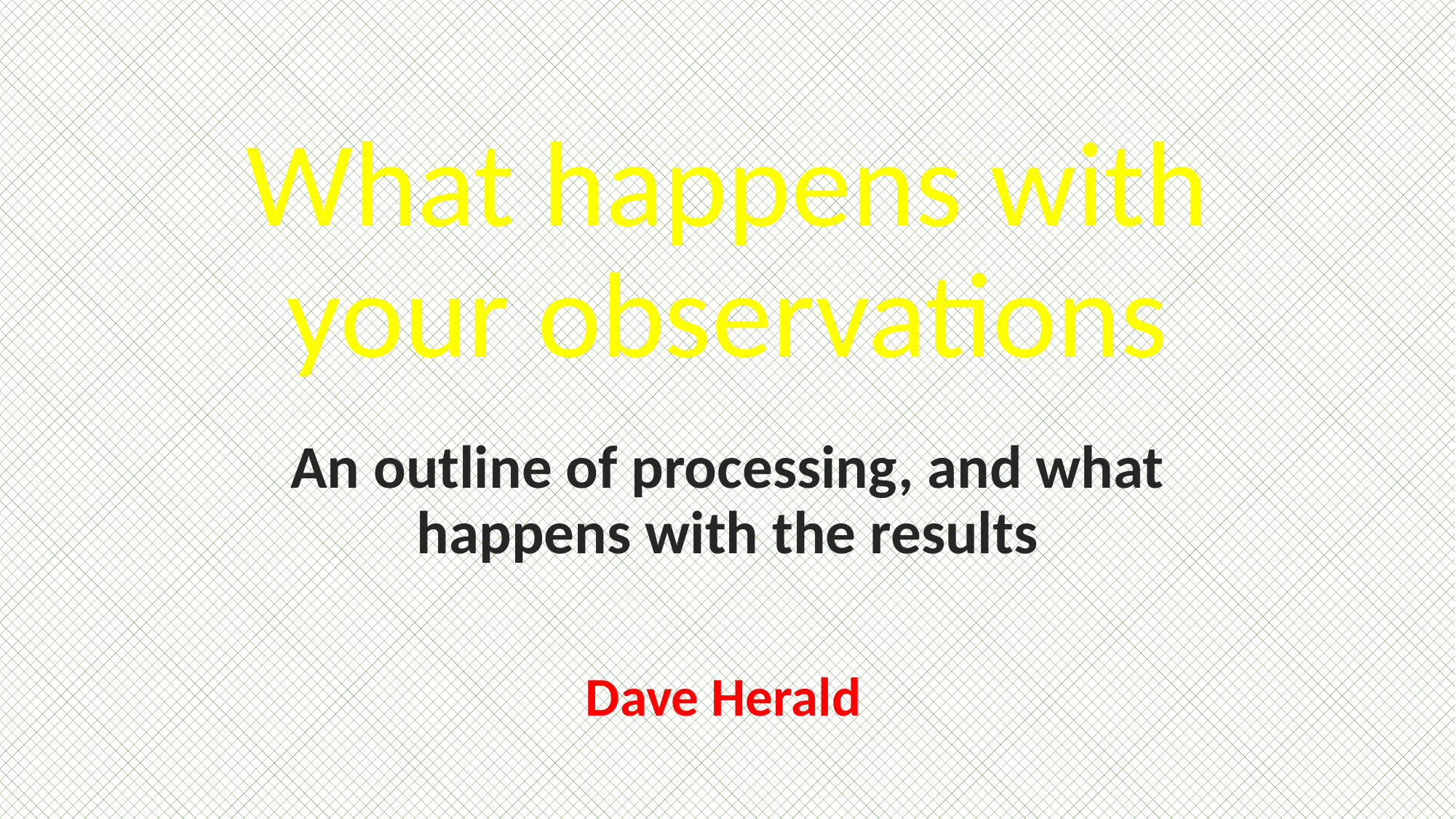

# What happens with your observations
An outline of processing, and what happens with the results
Dave Herald